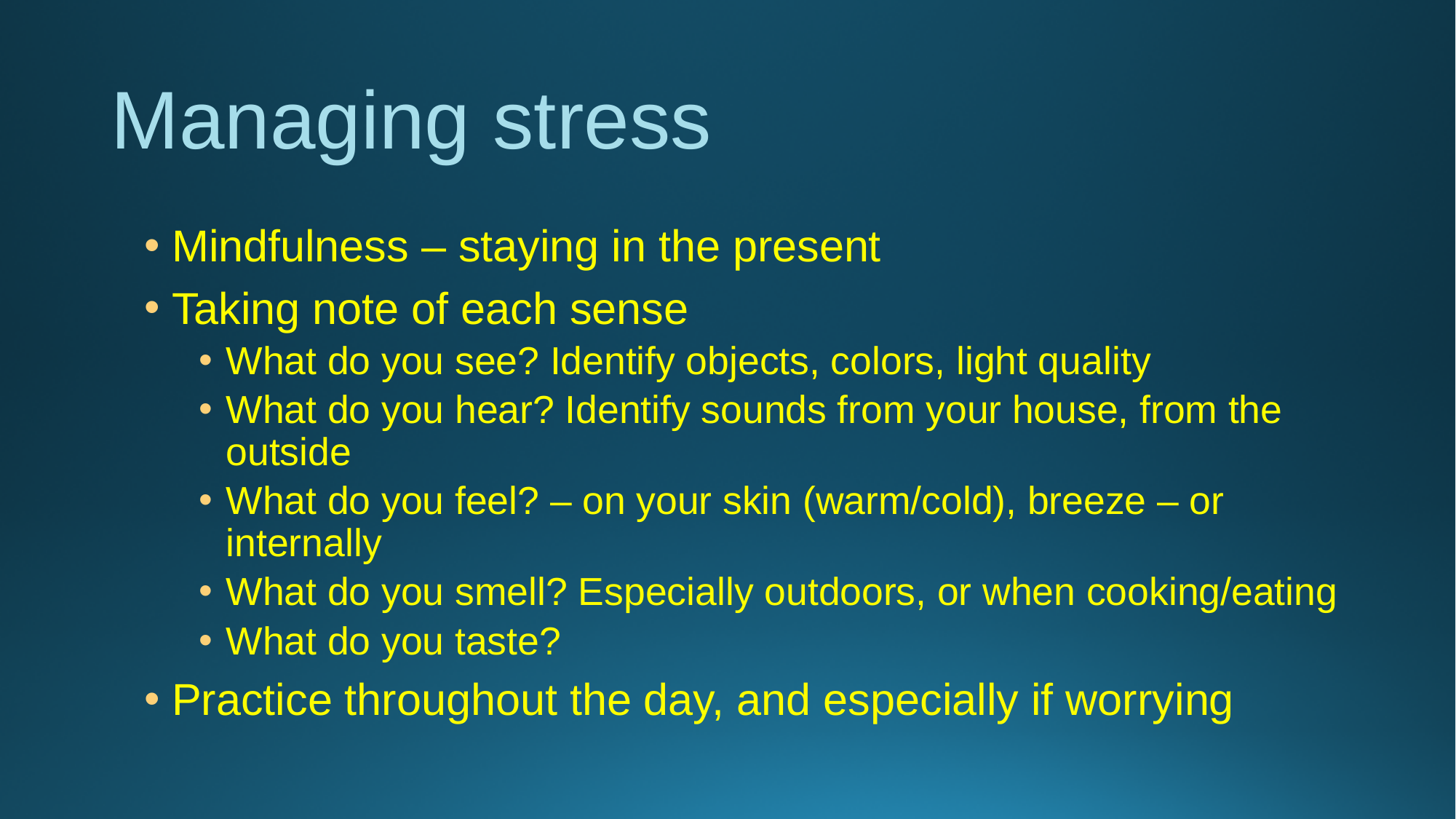

# Managing stress
Mindfulness – staying in the present
Taking note of each sense
What do you see? Identify objects, colors, light quality
What do you hear? Identify sounds from your house, from the outside
What do you feel? – on your skin (warm/cold), breeze – or internally
What do you smell? Especially outdoors, or when cooking/eating
What do you taste?
Practice throughout the day, and especially if worrying